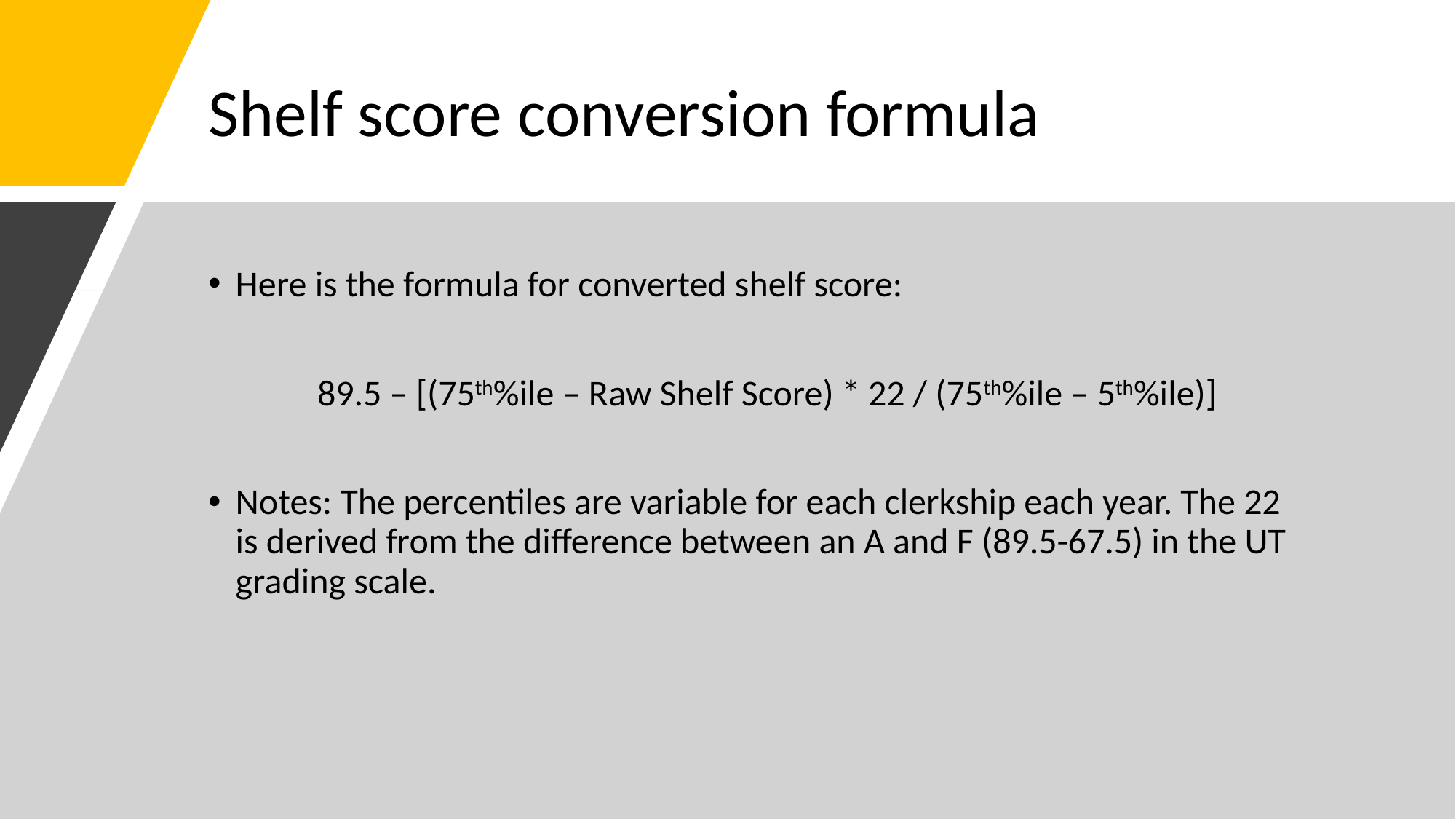

# Shelf score conversion formula

Here is the formula for converted shelf score:

	89.5 – [(75th%ile – Raw Shelf Score) * 22 / (75th%ile – 5th%ile)]

Notes: The percentiles are variable for each clerkship each year. The 22 is derived from the difference between an A and F (89.5-67.5) in the UT grading scale.